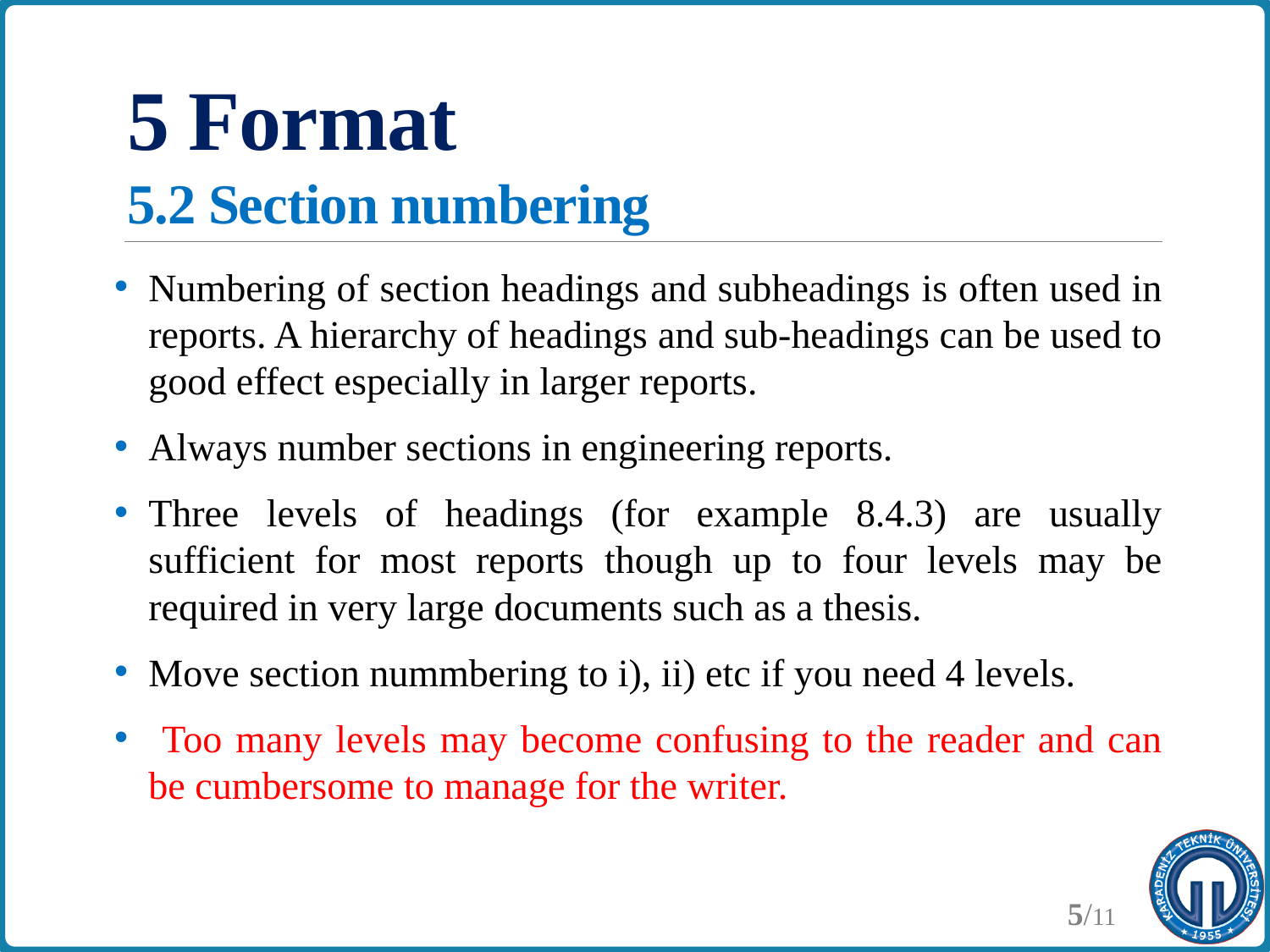

# 5 Format 5.2 Section numbering
Numbering of section headings and subheadings is often used in reports. A hierarchy of headings and sub-headings can be used to good effect especially in larger reports.
Always number sections in engineering reports.
Three levels of headings (for example 8.4.3) are usually sufficient for most reports though up to four levels may be required in very large documents such as a thesis.
Move section nummbering to i), ii) etc if you need 4 levels.
 Too many levels may become confusing to the reader and can be cumbersome to manage for the writer.
5/11